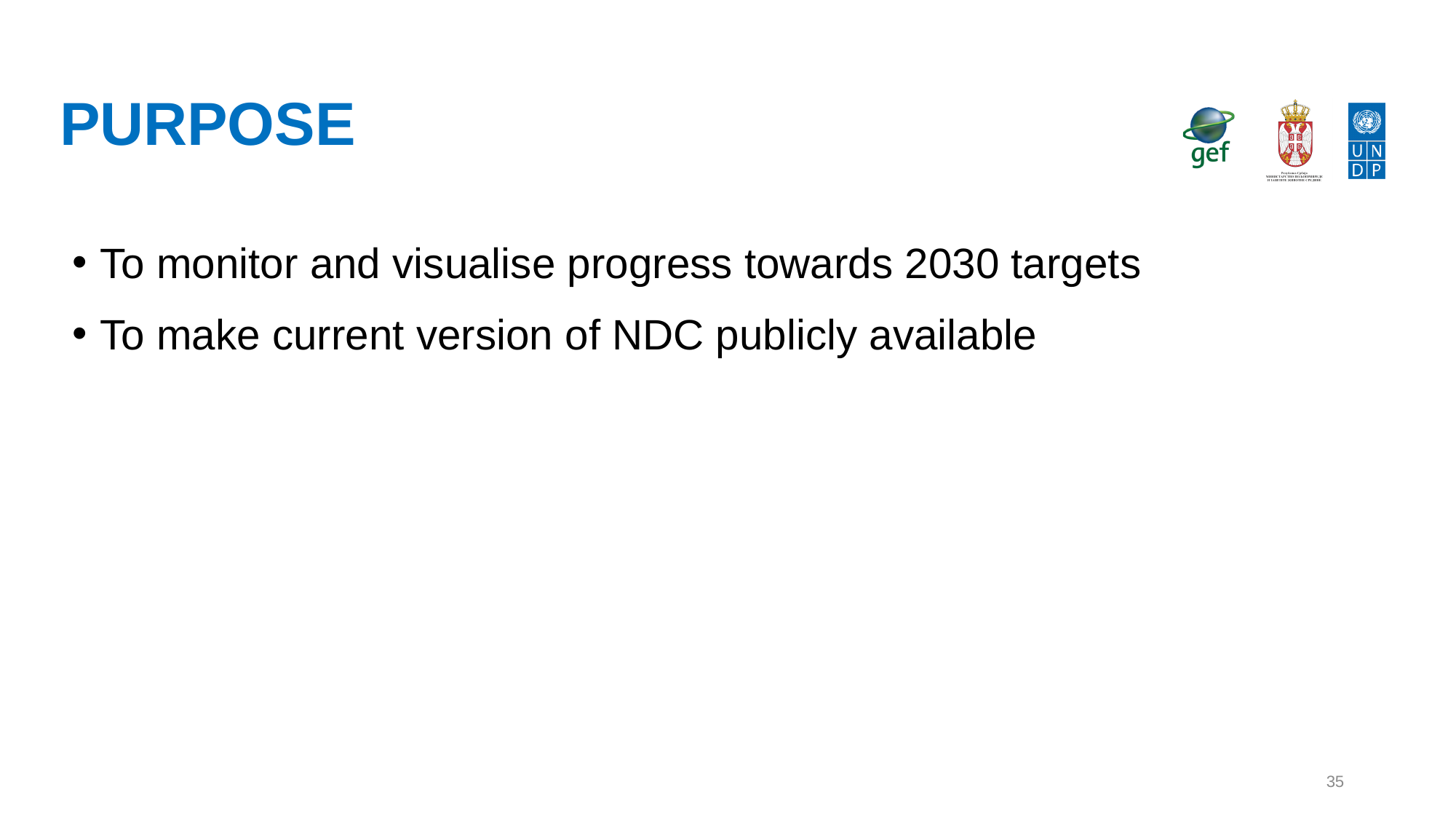

# Purpose
To monitor and visualise progress towards 2030 targets
To make current version of NDC publicly available

35